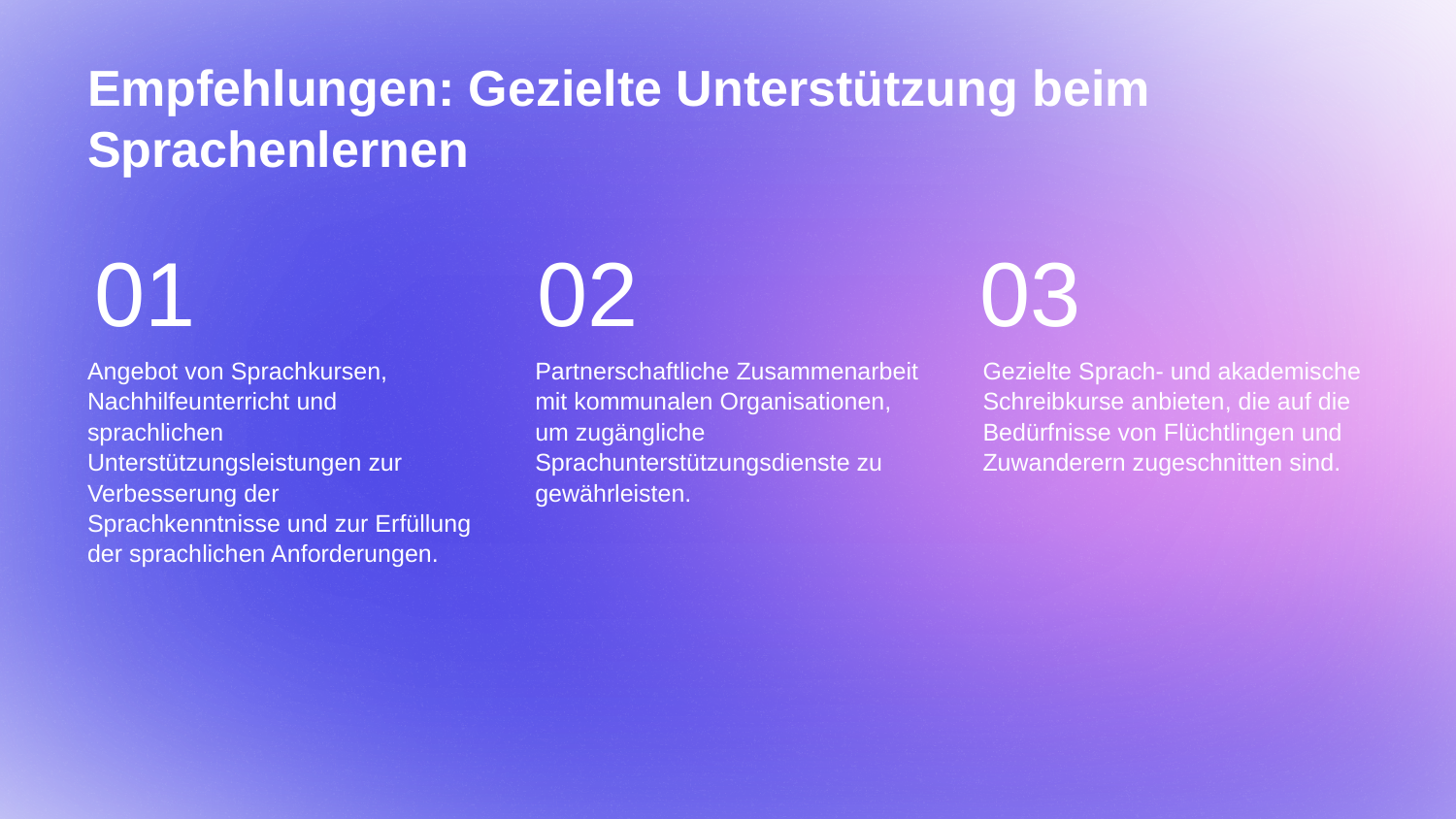

# Empfehlungen: Gezielte Unterstützung beim Sprachenlernen
01
02
03
Angebot von Sprachkursen, Nachhilfeunterricht und sprachlichen Unterstützungsleistungen zur Verbesserung der Sprachkenntnisse und zur Erfüllung der sprachlichen Anforderungen.
Partnerschaftliche Zusammenarbeit mit kommunalen Organisationen, um zugängliche Sprachunterstützungsdienste zu gewährleisten.
Gezielte Sprach- und akademische Schreibkurse anbieten, die auf die Bedürfnisse von Flüchtlingen und Zuwanderern zugeschnitten sind.